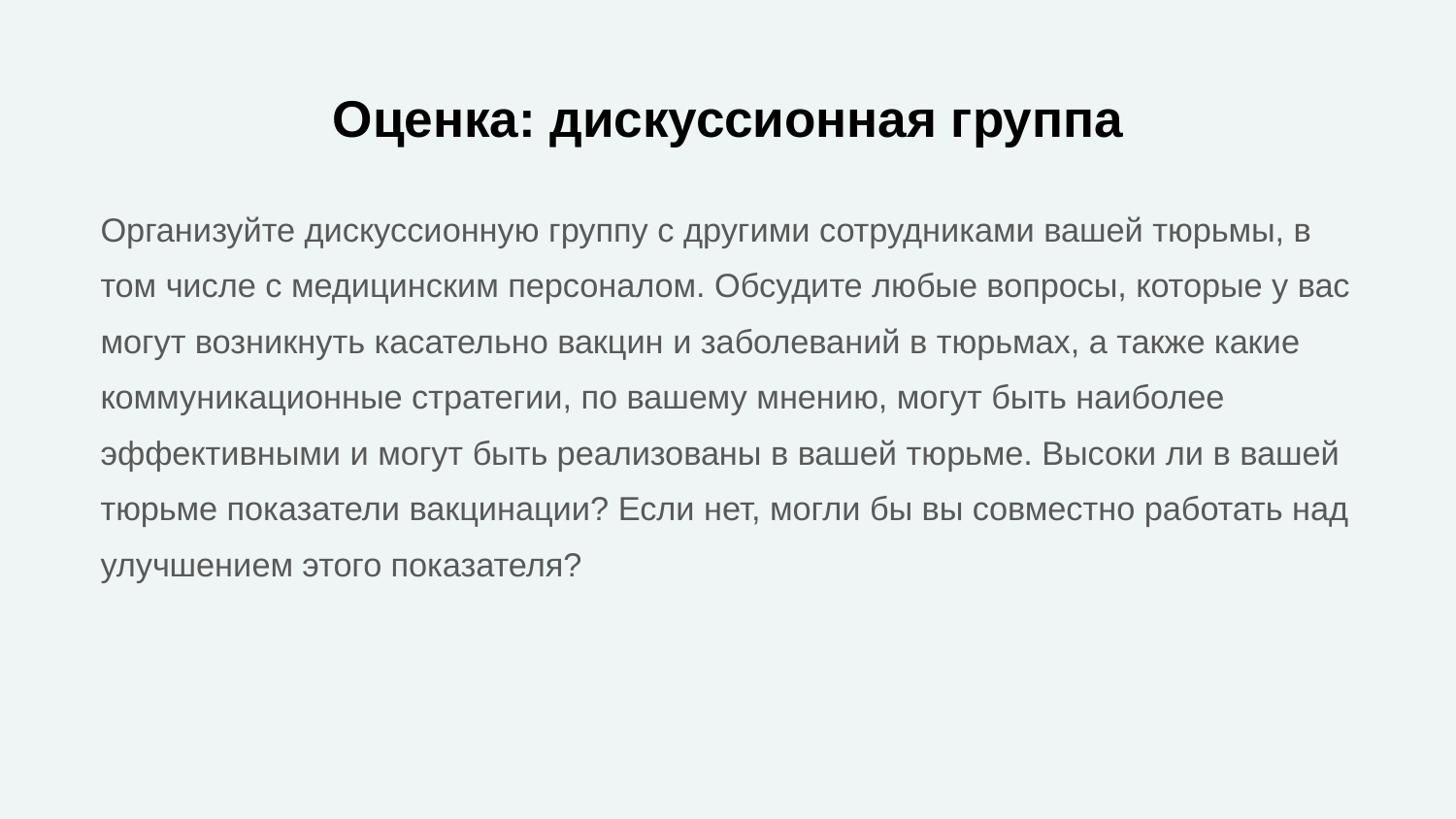

# Оценка: дискуссионная группа
Организуйте дискуссионную группу с другими сотрудниками вашей тюрьмы, в том числе с медицинским персоналом. Обсудите любые вопросы, которые у вас могут возникнуть касательно вакцин и заболеваний в тюрьмах, а также какие коммуникационные стратегии, по вашему мнению, могут быть наиболее эффективными и могут быть реализованы в вашей тюрьме. Высоки ли в вашей тюрьме показатели вакцинации? Если нет, могли бы вы совместно работать над улучшением этого показателя?